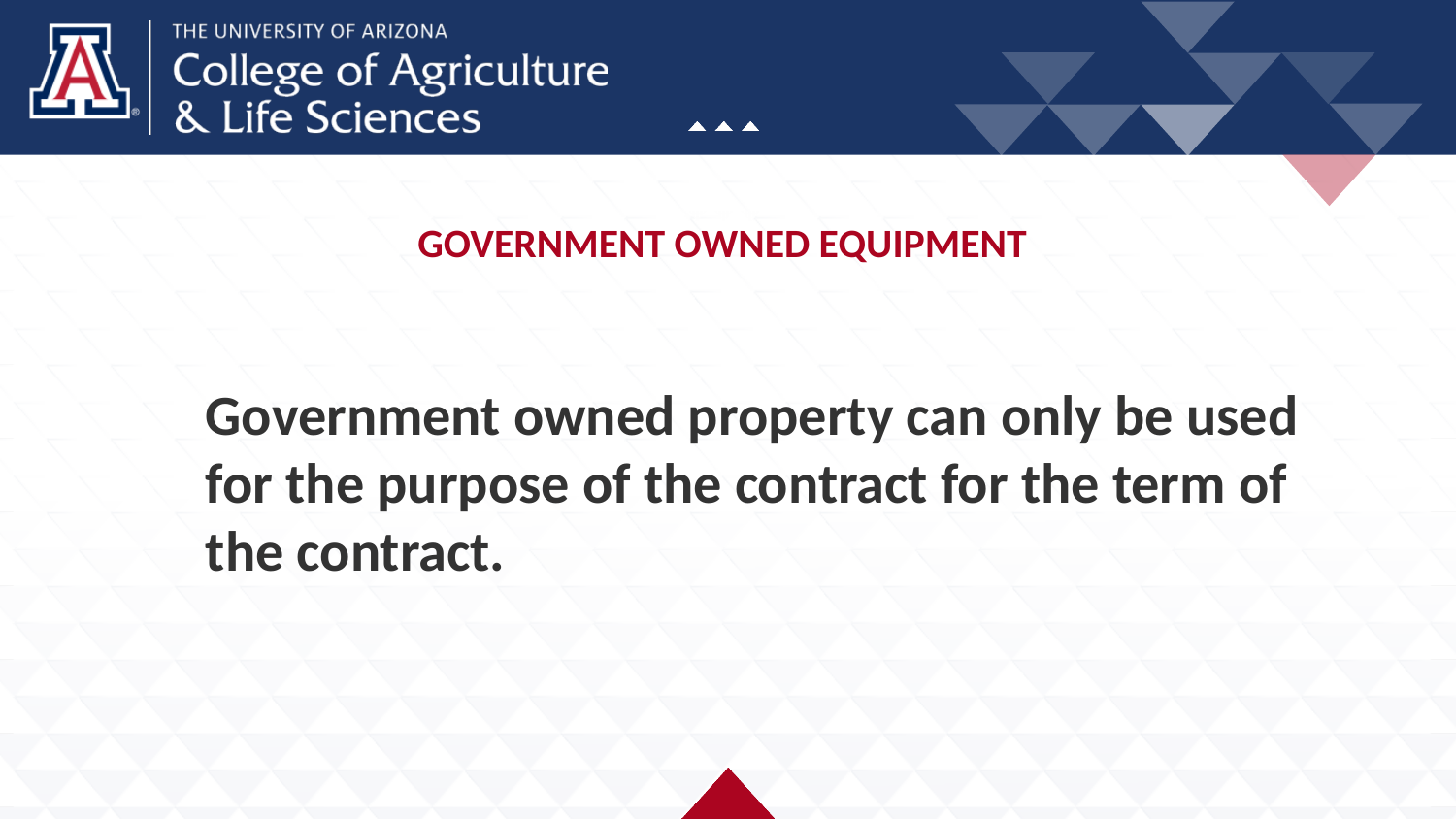

# GOVERNMENT OWNED EQUIPMENT
Government owned property can only be used for the purpose of the contract for the term of the contract.